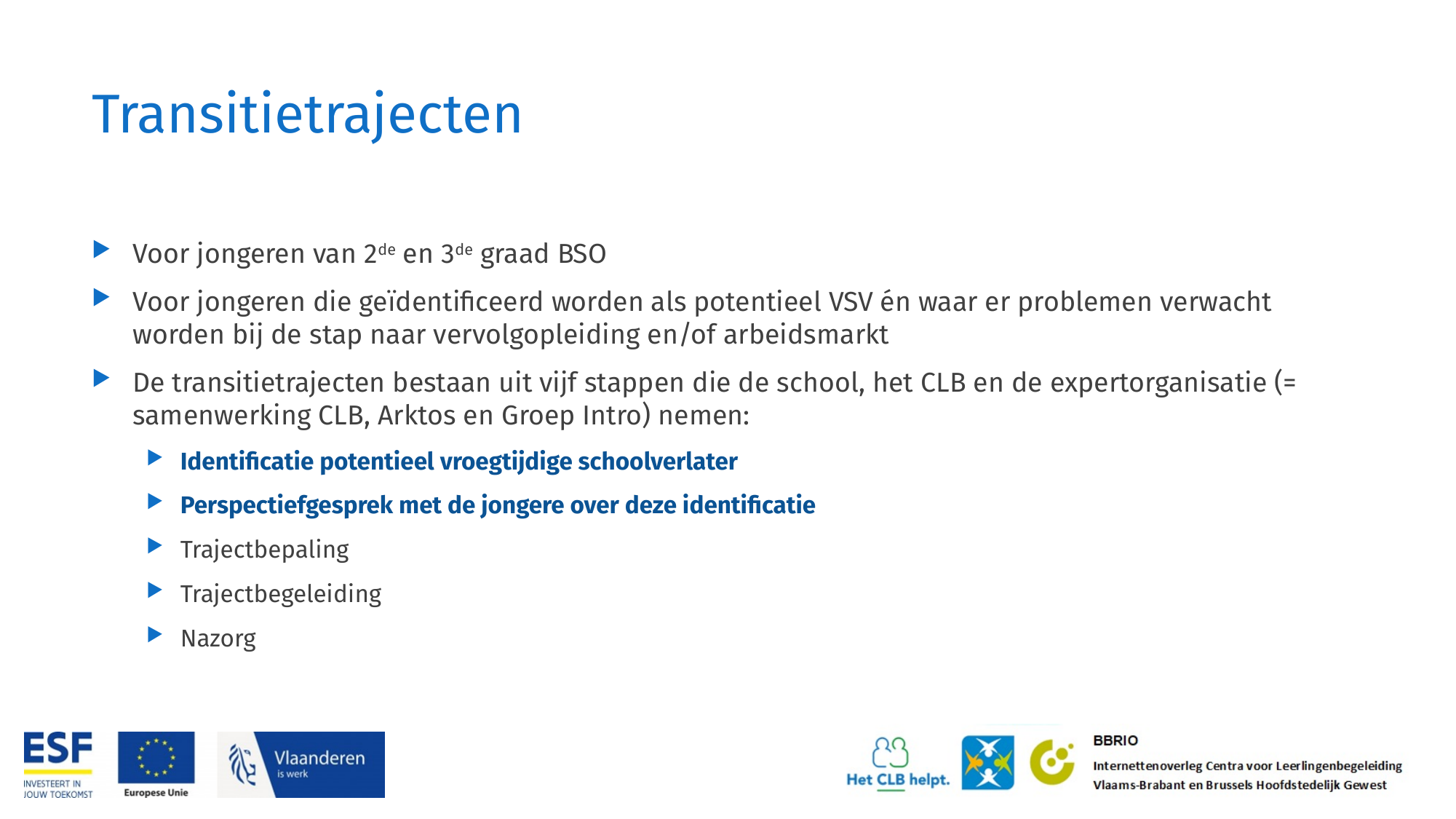

# Transitietrajecten
Voor jongeren van 2de en 3de graad BSO
Voor jongeren die geïdentificeerd worden als potentieel VSV én waar er problemen verwacht worden bij de stap naar vervolgopleiding en/of arbeidsmarkt
De transitietrajecten bestaan uit vijf stappen die de school, het CLB en de expertorganisatie (= samenwerking CLB, Arktos en Groep Intro) nemen:
Identificatie potentieel vroegtijdige schoolverlater
Perspectiefgesprek met de jongere over deze identificatie
Trajectbepaling
Trajectbegeleiding
Nazorg